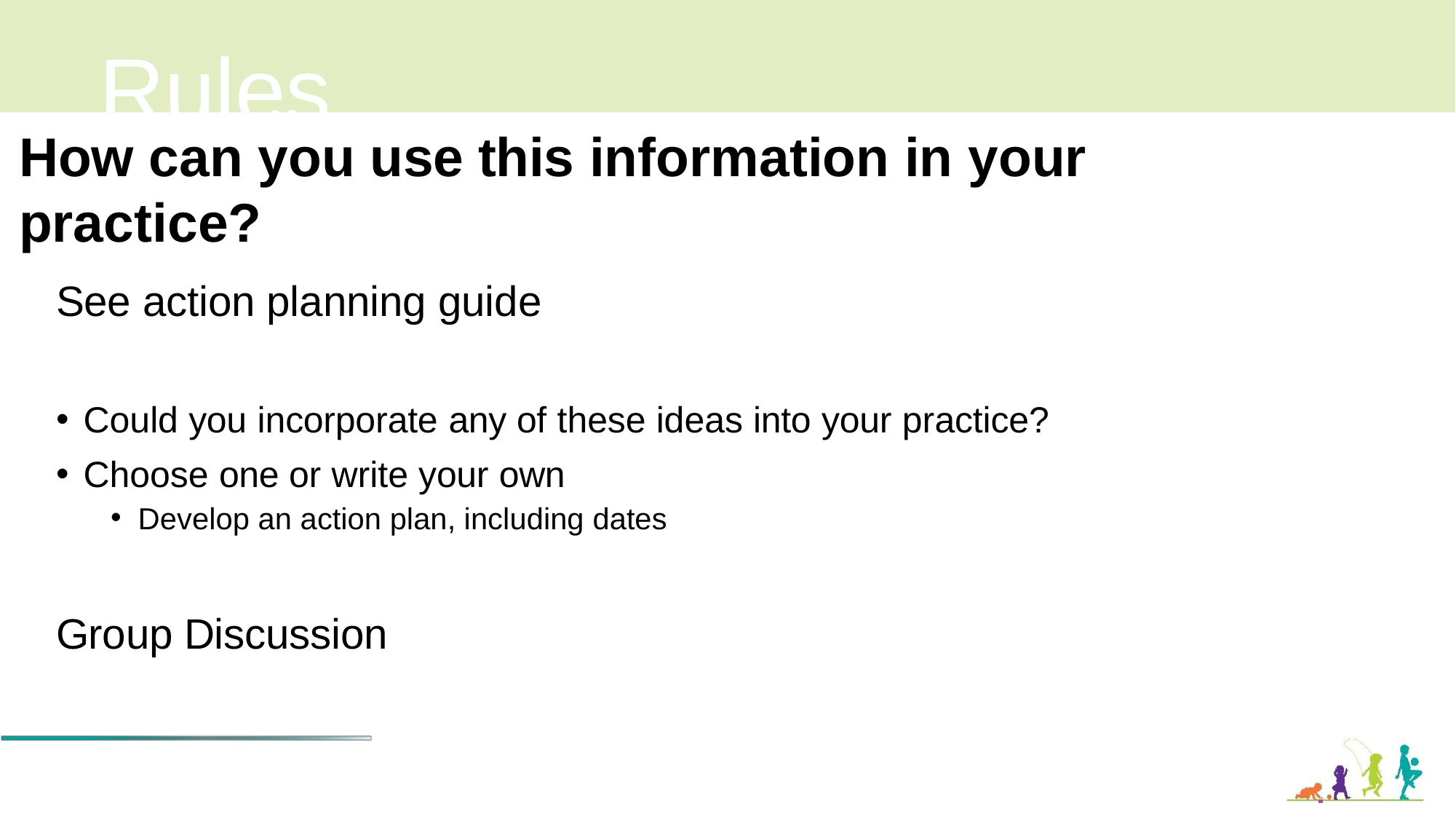

# Rules
How can you use this information in your practice?

See action planning guide

Could you incorporate any of these ideas into your practice?

Choose one or write your own
Develop an action plan, including dates

Group Discussion
33